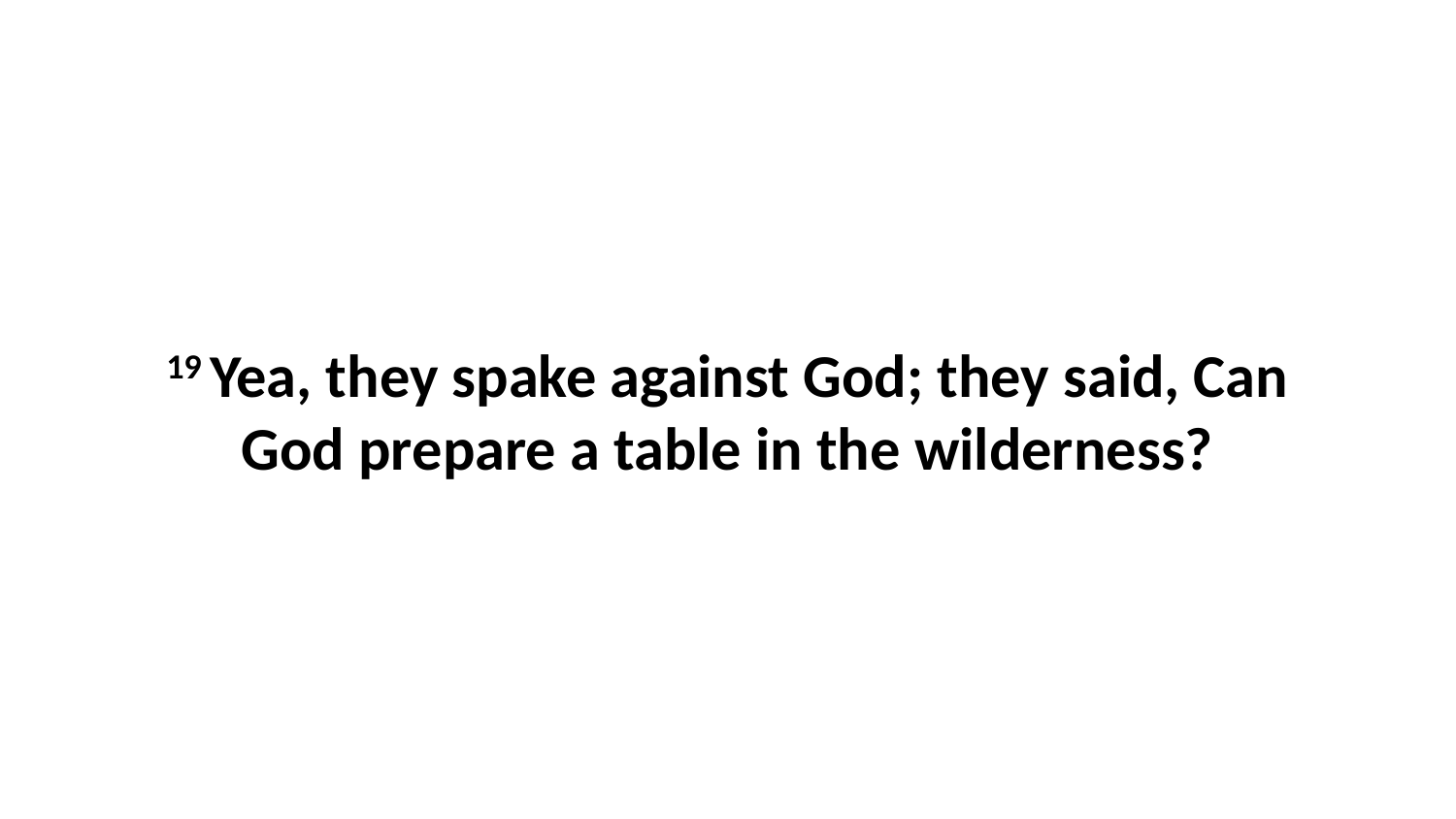

19 Yea, they spake against God; they said, Can God prepare a table in the wilderness?